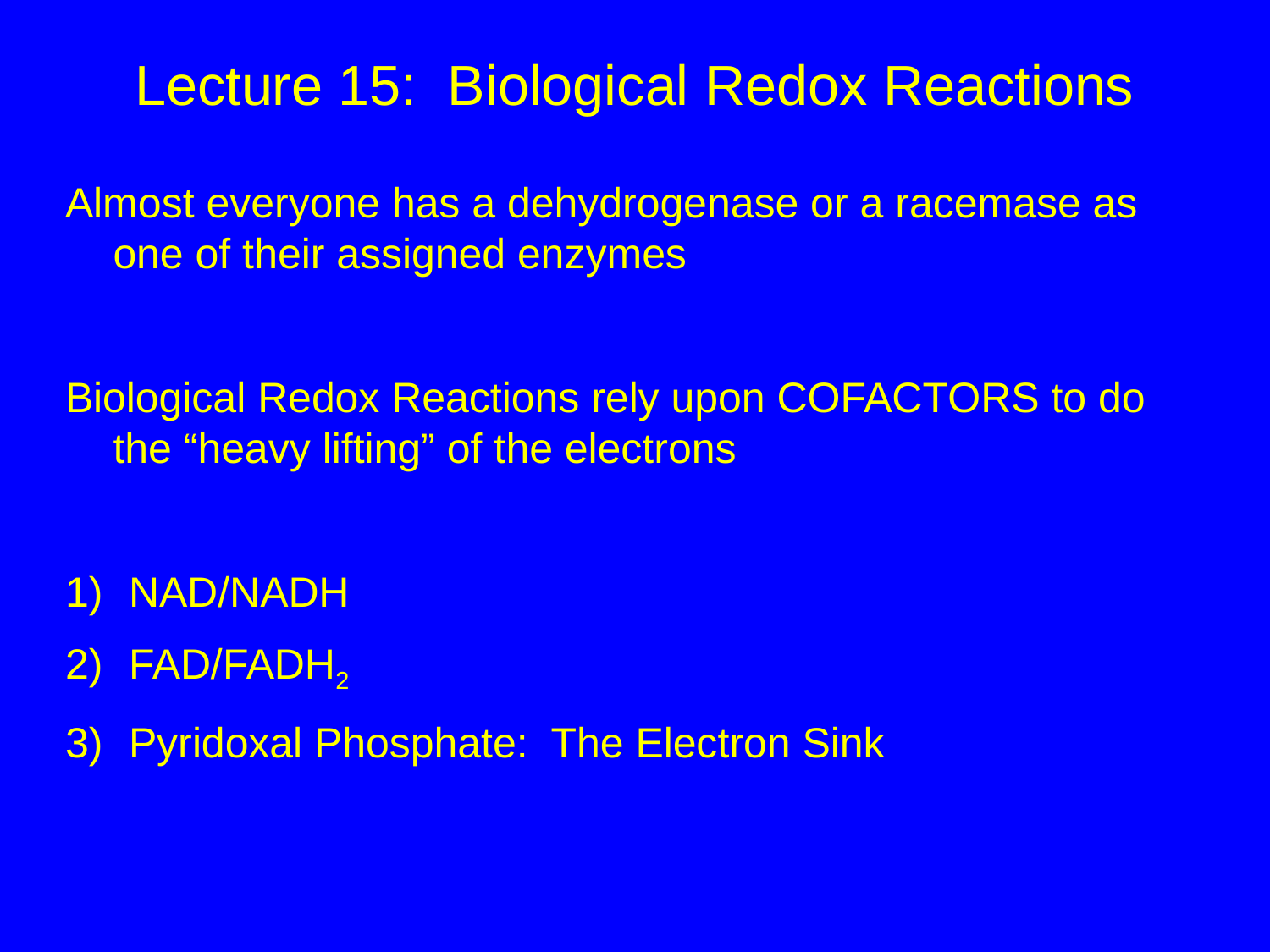

# Lecture 15:  Biological Redox Reactions
Almost everyone has a dehydrogenase or a racemase as one of their assigned enzymes

Biological Redox Reactions rely upon COFACTORS to do the “heavy lifting” of the electrons

NAD/NADH
FAD/FADH2
Pyridoxal Phosphate:  The Electron Sink